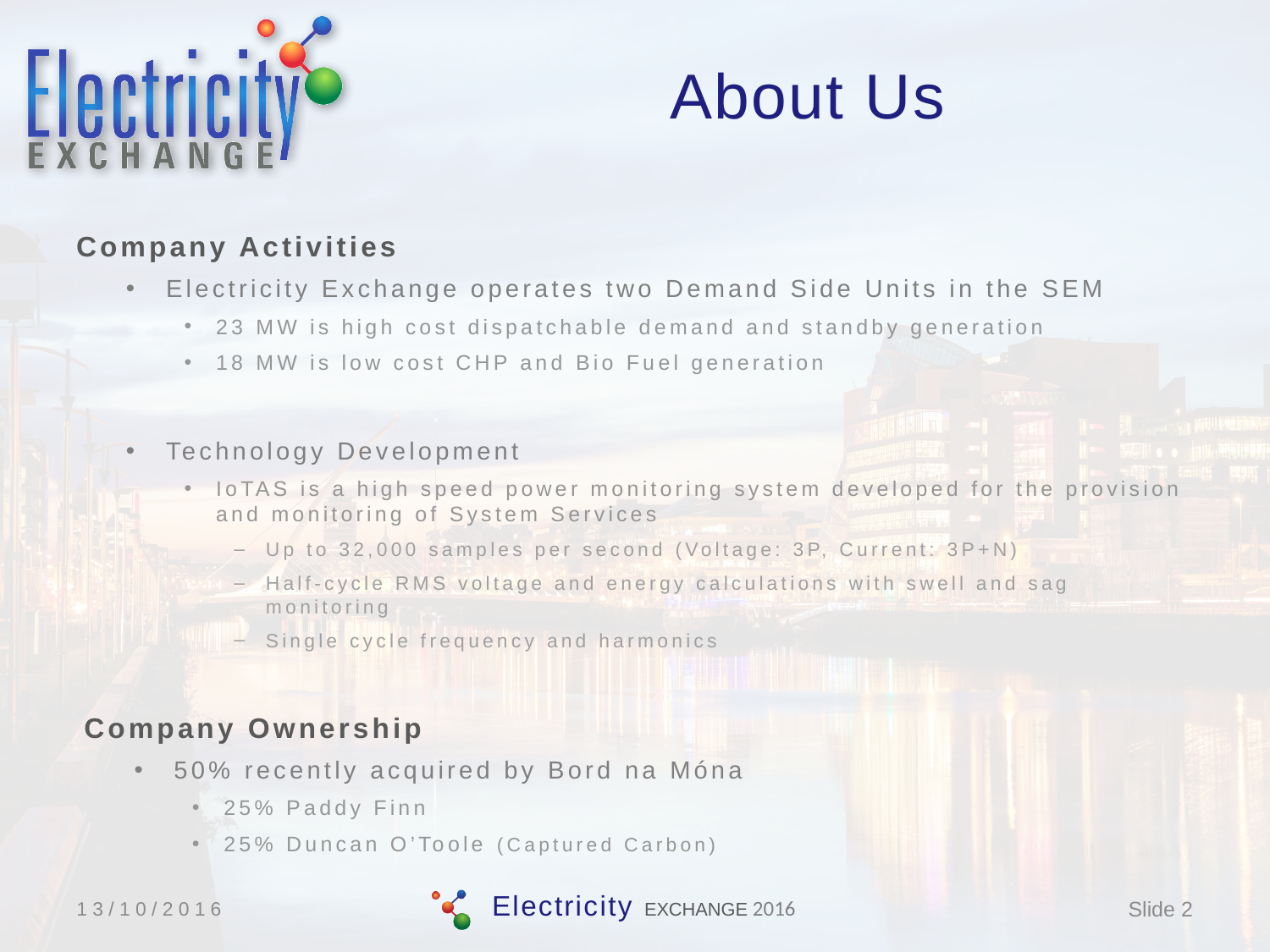

# About Us
Company Activities
Electricity Exchange operates two Demand Side Units in the SEM
23 MW is high cost dispatchable demand and standby generation
18 MW is low cost CHP and Bio Fuel generation

Technology Development
IoTAS is a high speed power monitoring system developed for the provision and monitoring of System Services
Up to 32,000 samples per second (Voltage: 3P, Current: 3P+N)
Half-cycle RMS voltage and energy calculations with swell and sag monitoring
Single cycle frequency and harmonics

Company Ownership
50% recently acquired by Bord na Móna
25% Paddy Finn
25% Duncan O’Toole (Captured Carbon)